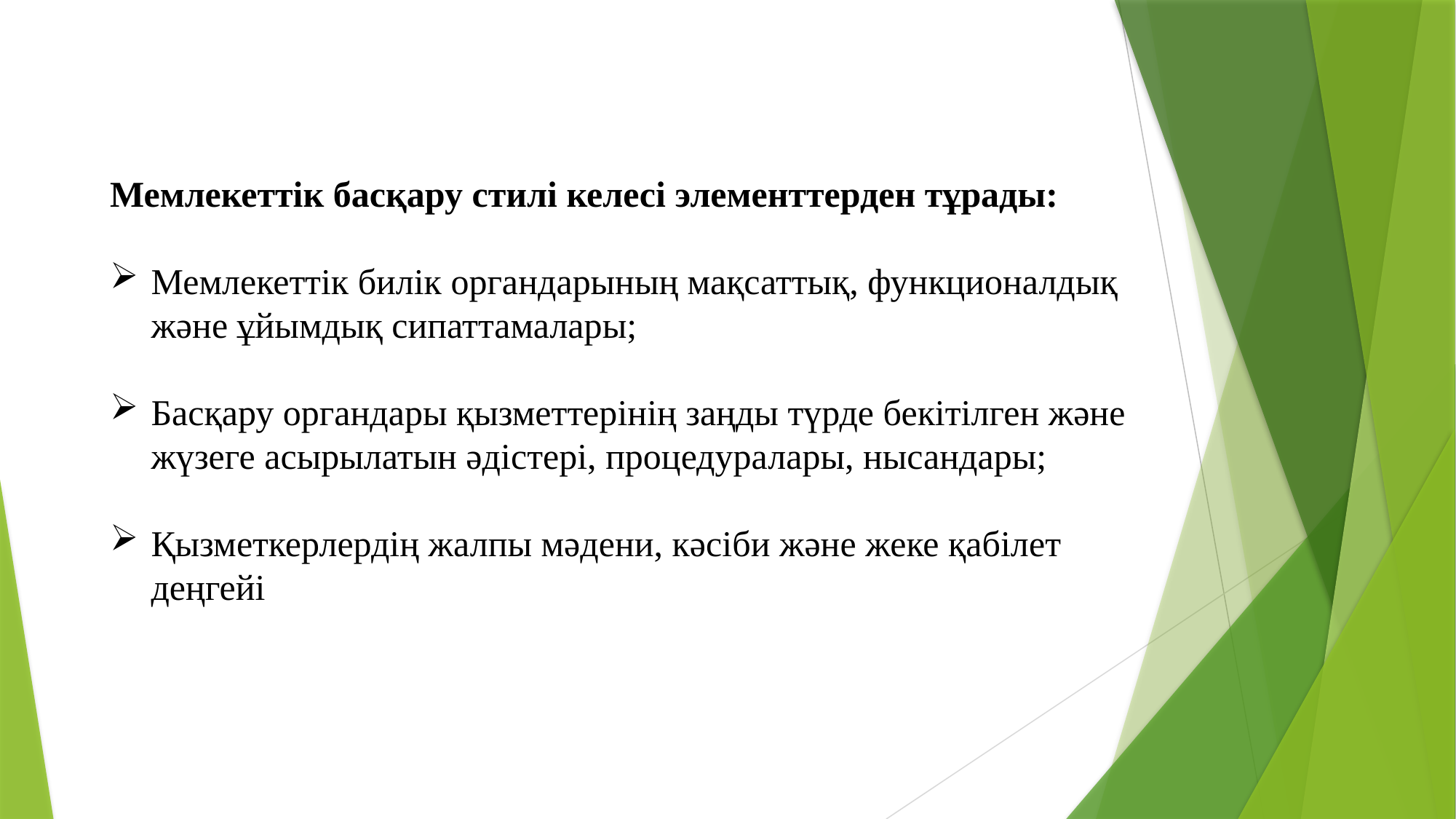

Мемлекеттік басқару стилі келесі элементтерден тұрады:

Мемлекеттік билік органдарының мақсаттық, функционалдық және ұйымдық сипаттамалары;

Басқару органдары қызметтерінің заңды түрде бекітілген және жүзеге асырылатын әдістері, процедуралары, нысандары;

Қызметкерлердің жалпы мәдени, кәсіби және жеке қабілет деңгейі